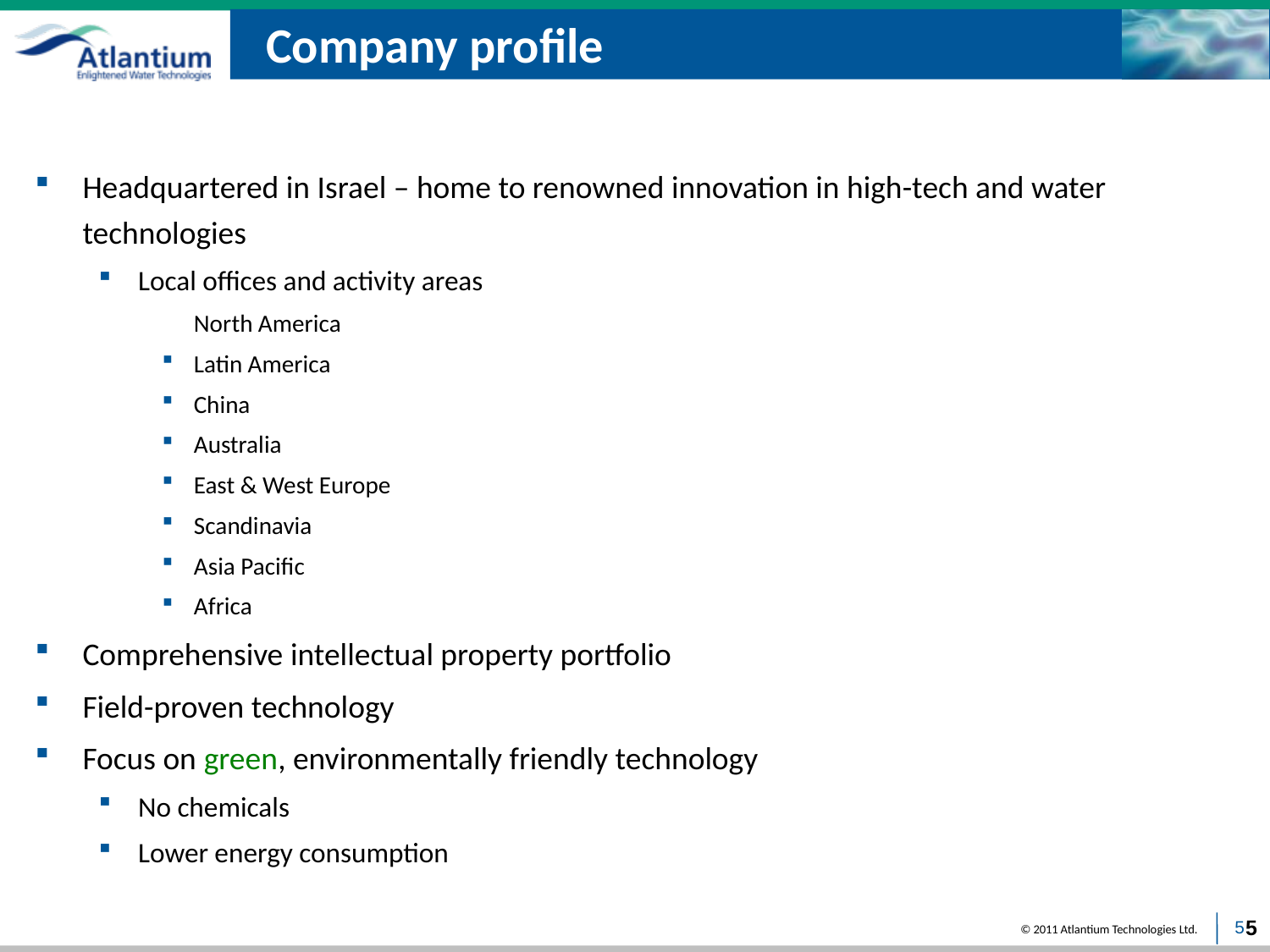

Company profile

Headquartered in Israel – home to renowned innovation in high-tech and water technologies
Local offices and activity areas
	North America
Latin America
China
Australia
East & West Europe
Scandinavia
Asia Pacific
Africa
Comprehensive intellectual property portfolio
Field-proven technology
Focus on green, environmentally friendly technology
No chemicals
Lower energy consumption
5
5